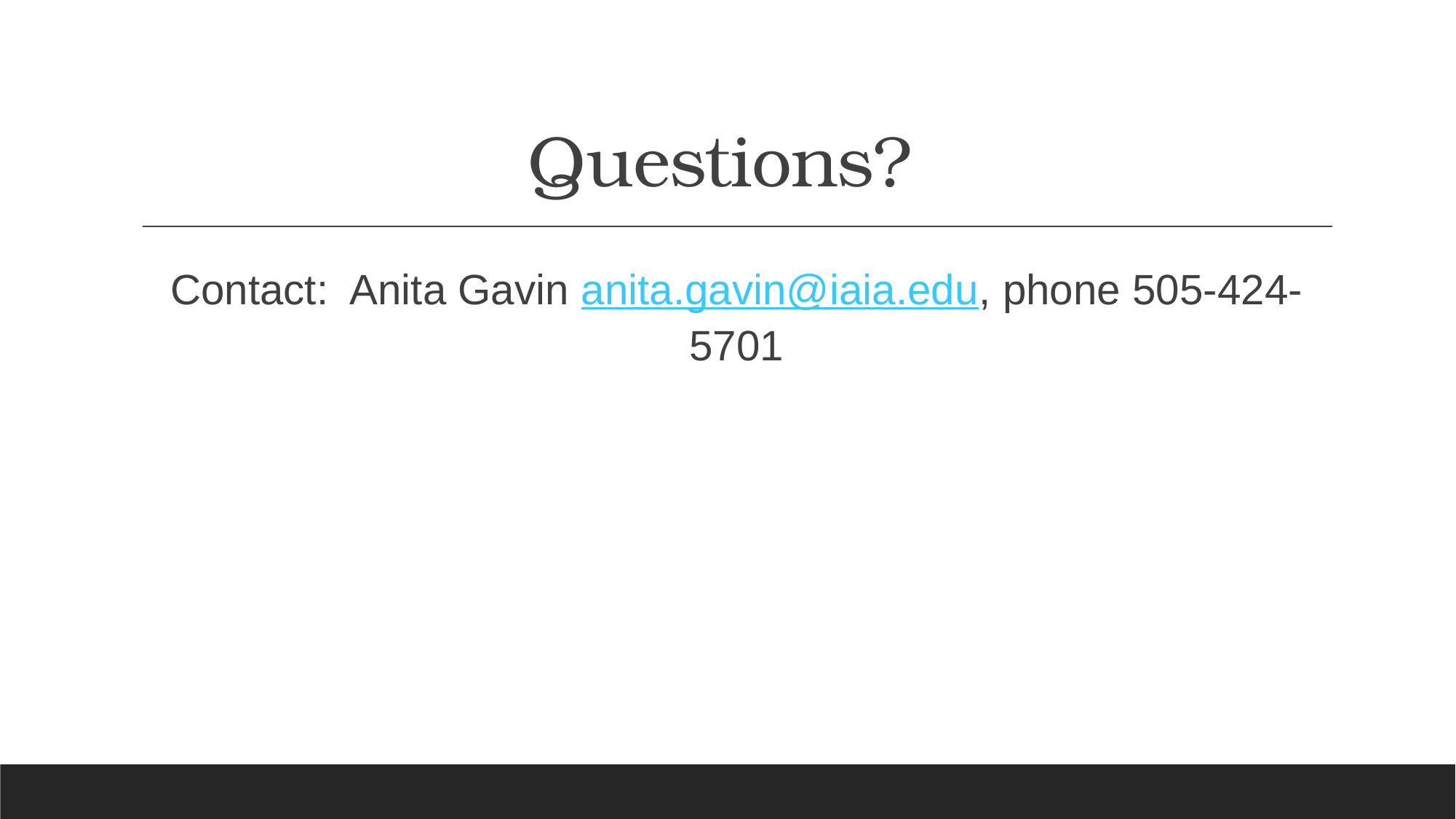

# Questions?
Contact:  Anita Gavin anita.gavin@iaia.edu, phone 505-424-5701